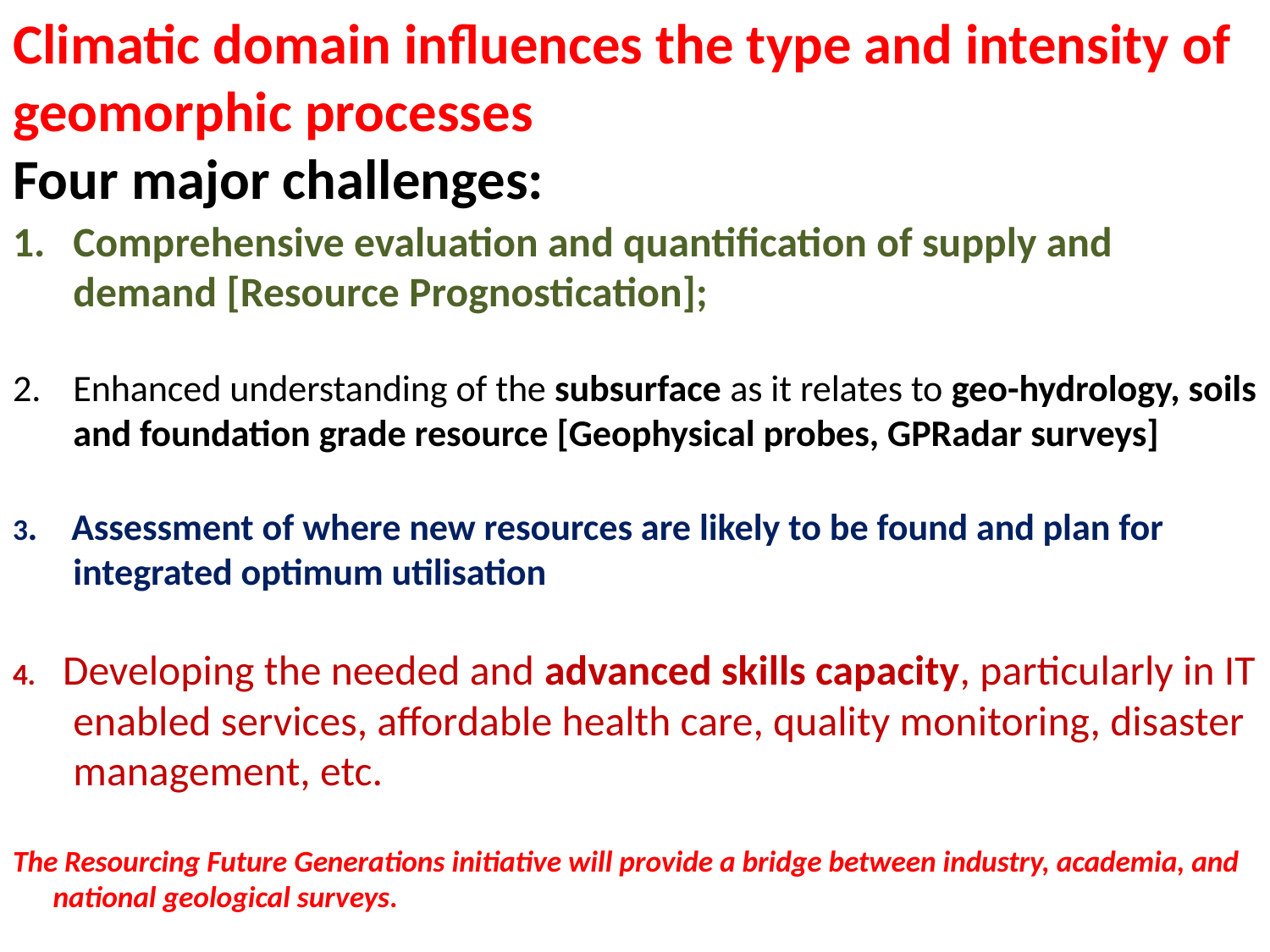

Climatic domain influences the type and intensity of geomorphic processes
Four major challenges:
Comprehensive evaluation and quantification of supply and demand [Resource Prognostication];

Enhanced understanding of the subsurface as it relates to geo-hydrology, soils and foundation grade resource [Geophysical probes, GPRadar surveys]

3.    Assessment of where new resources are likely to be found and plan for integrated optimum utilisation

4.    Developing the needed and advanced skills capacity, particularly in IT enabled services, affordable health care, quality monitoring, disaster management, etc.

The Resourcing Future Generations initiative will provide a bridge between industry, academia, and national geological surveys.